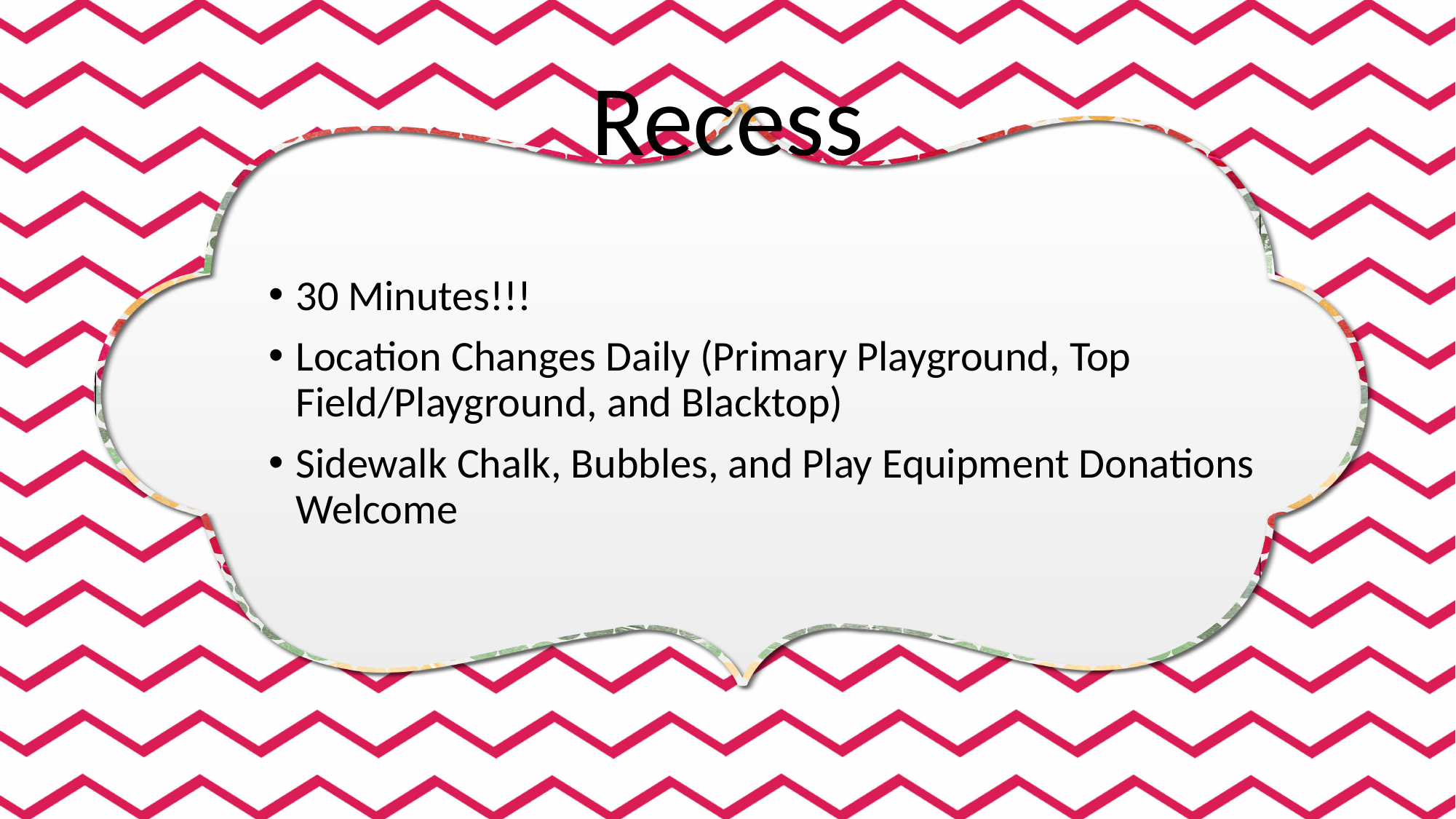

# Recess

30 Minutes!!!
Location Changes Daily (Primary Playground, Top Field/Playground, and Blacktop)
Sidewalk Chalk, Bubbles, and Play Equipment Donations Welcome